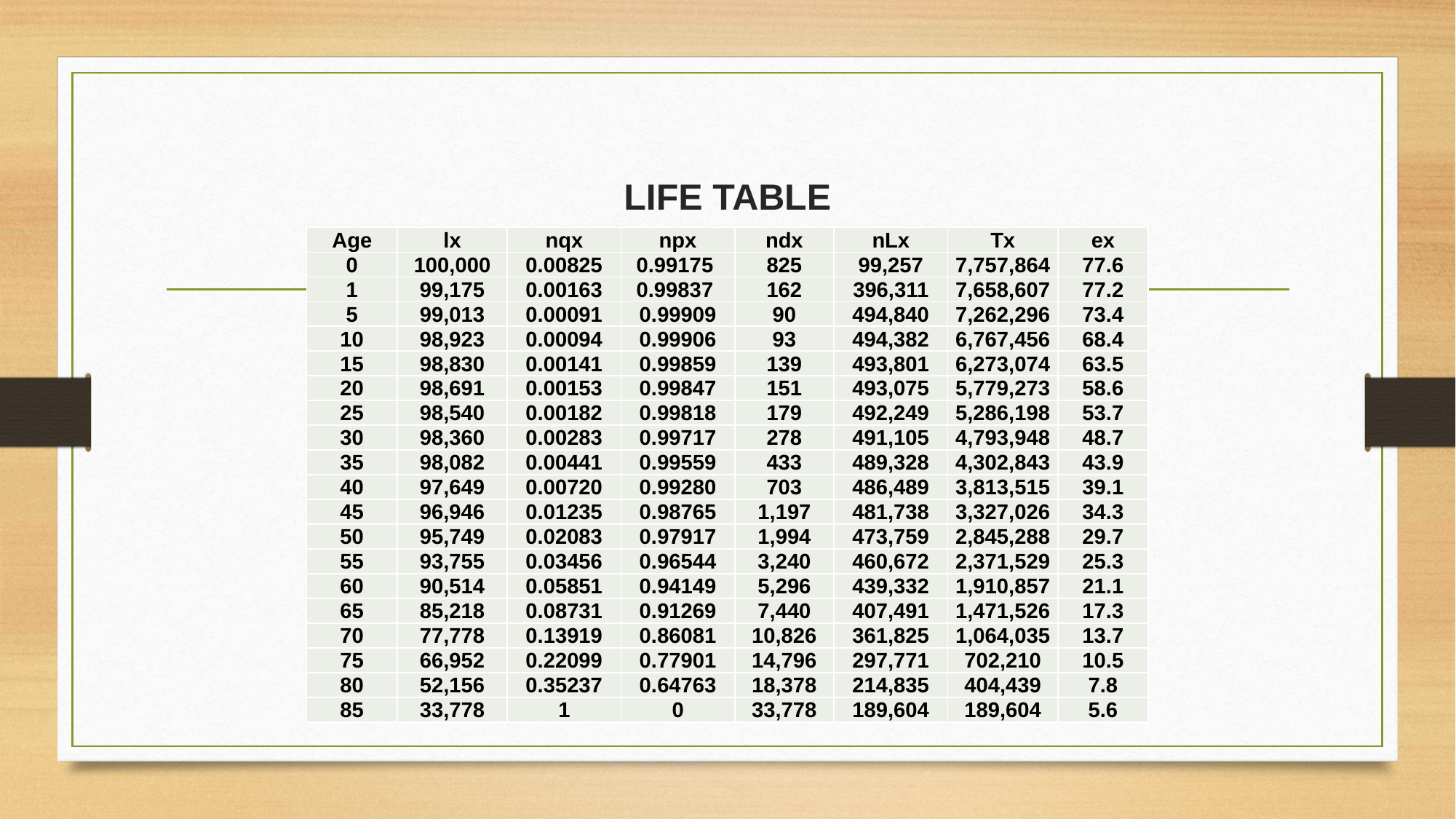

# LIFE TABLE
| Age | lx | nqx | npx | ndx | nLx | Tx | ex |
| --- | --- | --- | --- | --- | --- | --- | --- |
| 0 | 100,000 | 0.00825 | 0.99175 | 825 | 99,257 | 7,757,864 | 77.6 |
| 1 | 99,175 | 0.00163 | 0.99837 | 162 | 396,311 | 7,658,607 | 77.2 |
| 5 | 99,013 | 0.00091 | 0.99909 | 90 | 494,840 | 7,262,296 | 73.4 |
| 10 | 98,923 | 0.00094 | 0.99906 | 93 | 494,382 | 6,767,456 | 68.4 |
| 15 | 98,830 | 0.00141 | 0.99859 | 139 | 493,801 | 6,273,074 | 63.5 |
| 20 | 98,691 | 0.00153 | 0.99847 | 151 | 493,075 | 5,779,273 | 58.6 |
| 25 | 98,540 | 0.00182 | 0.99818 | 179 | 492,249 | 5,286,198 | 53.7 |
| 30 | 98,360 | 0.00283 | 0.99717 | 278 | 491,105 | 4,793,948 | 48.7 |
| 35 | 98,082 | 0.00441 | 0.99559 | 433 | 489,328 | 4,302,843 | 43.9 |
| 40 | 97,649 | 0.00720 | 0.99280 | 703 | 486,489 | 3,813,515 | 39.1 |
| 45 | 96,946 | 0.01235 | 0.98765 | 1,197 | 481,738 | 3,327,026 | 34.3 |
| 50 | 95,749 | 0.02083 | 0.97917 | 1,994 | 473,759 | 2,845,288 | 29.7 |
| 55 | 93,755 | 0.03456 | 0.96544 | 3,240 | 460,672 | 2,371,529 | 25.3 |
| 60 | 90,514 | 0.05851 | 0.94149 | 5,296 | 439,332 | 1,910,857 | 21.1 |
| 65 | 85,218 | 0.08731 | 0.91269 | 7,440 | 407,491 | 1,471,526 | 17.3 |
| 70 | 77,778 | 0.13919 | 0.86081 | 10,826 | 361,825 | 1,064,035 | 13.7 |
| 75 | 66,952 | 0.22099 | 0.77901 | 14,796 | 297,771 | 702,210 | 10.5 |
| 80 | 52,156 | 0.35237 | 0.64763 | 18,378 | 214,835 | 404,439 | 7.8 |
| 85 | 33,778 | 1 | 0 | 33,778 | 189,604 | 189,604 | 5.6 |